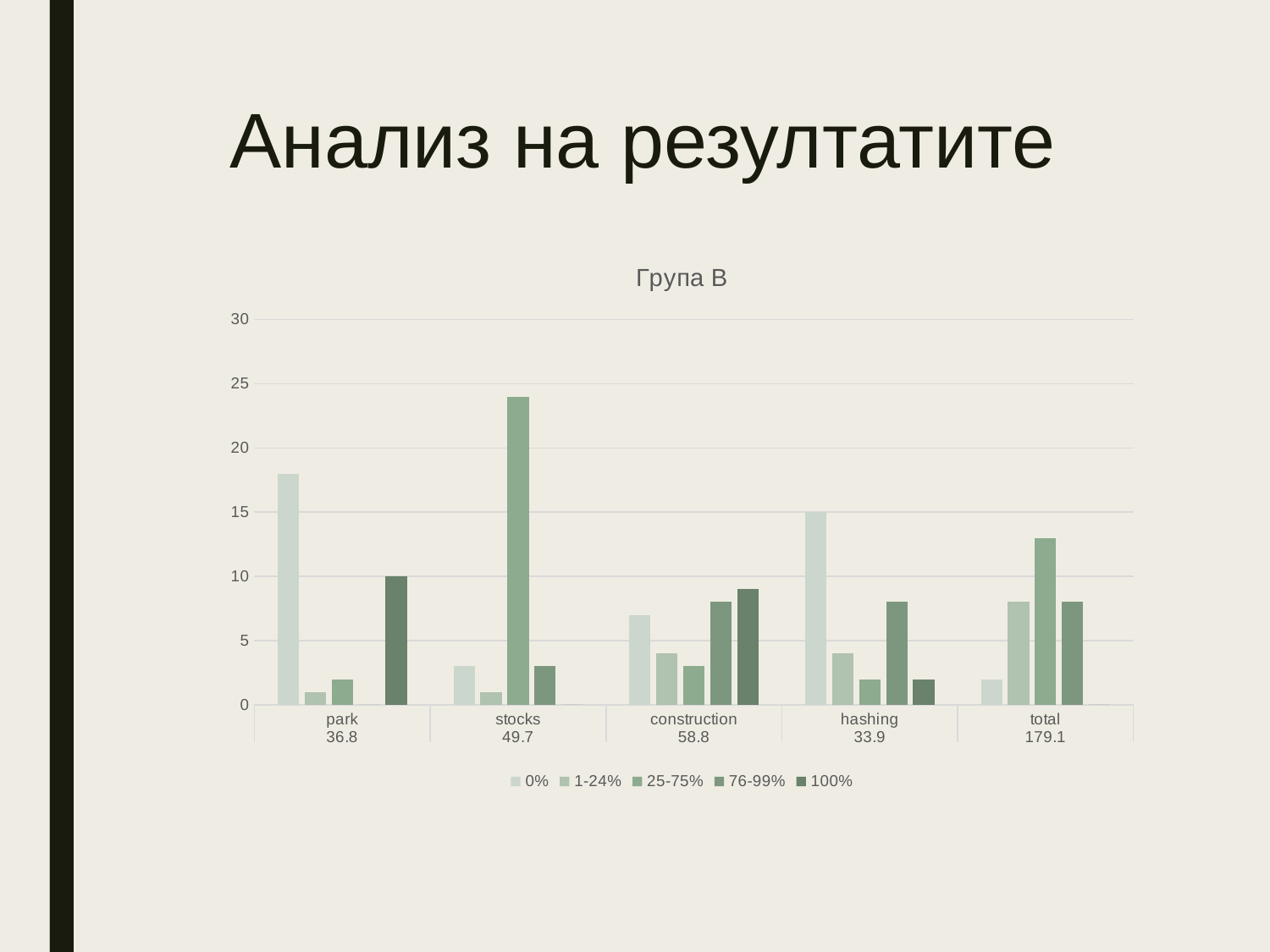

# Анализ на резултатите

### Chart: Група B

| Category | 0% | 1-24% | 25-75% | 76-99% | 100% |
|---|---|---|---|---|---|
| park | 18.0 | 1.0 | 2.0 | 0.0 | 10.0 |
| stocks | 3.0 | 1.0 | 24.0 | 3.0 | 0.0 |
| construction | 7.0 | 4.0 | 3.0 | 8.0 | 9.0 |
| hashing | 15.0 | 4.0 | 2.0 | 8.0 | 2.0 |
| total | 2.0 | 8.0 | 13.0 | 8.0 | 0.0 |